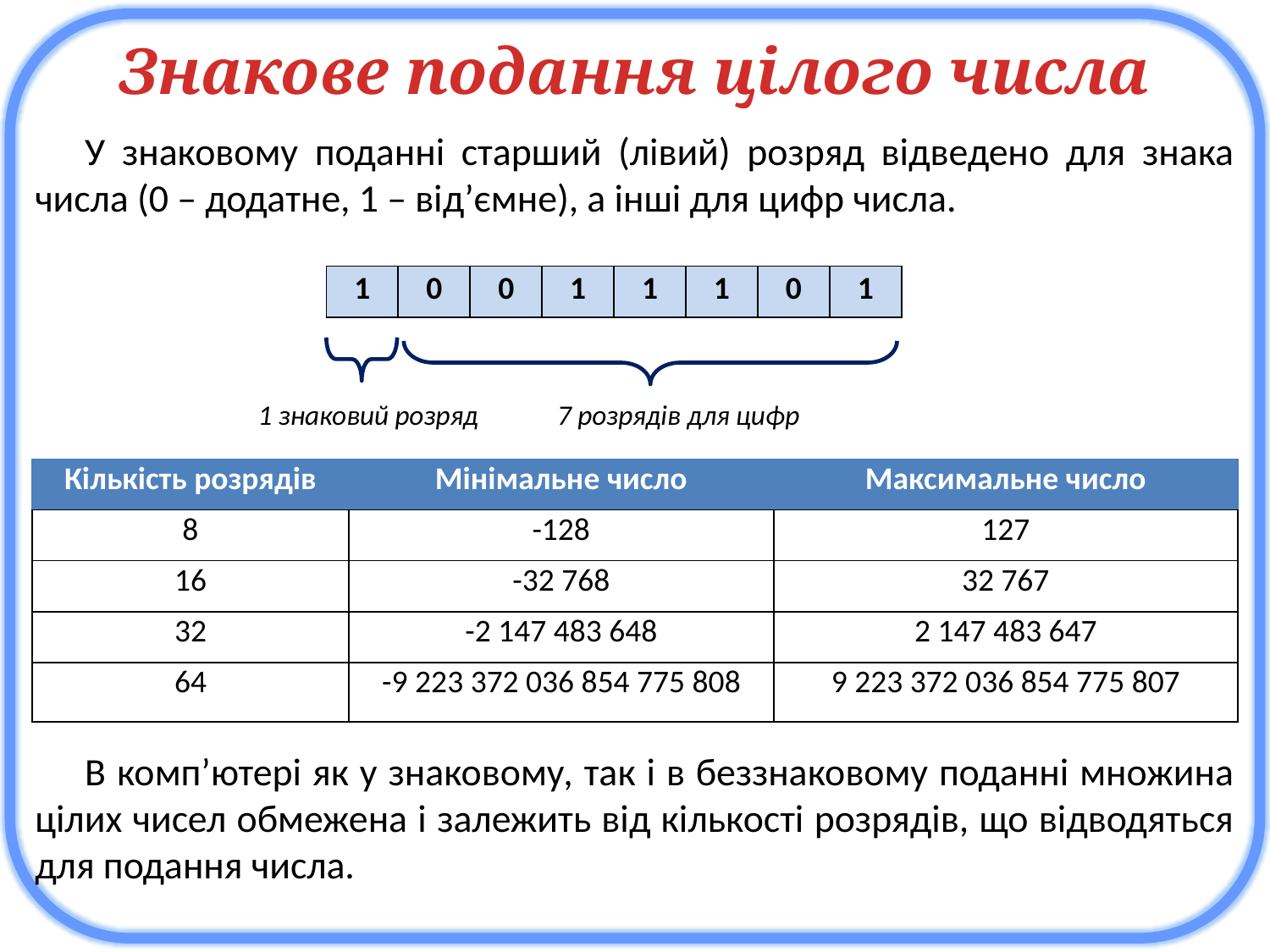

Знакове подання цілого числа

У знаковому поданні старший (лівий) розряд відведено для знака числа (0 – додатне, 1 – від’ємне), а інші для цифр числа.
| 1 | 0 | 0 | 1 | 1 | 1 | 0 | 1 |
| --- | --- | --- | --- | --- | --- | --- | --- |

1 знаковий розряд
7 розрядів для цифр
| Кількість розрядів | Мінімальне число | Максимальне число |
| --- | --- | --- |
| 8 | -128 | 127 |
| 16 | -32 768 | 32 767 |
| 32 | -2 147 483 648 | 2 147 483 647 |
| 64 | -9 223 372 036 854 775 808 | 9 223 372 036 854 775 807 |
В комп’ютері як у знаковому, так і в беззнаковому поданні множина цілих чисел обмежена і залежить від кількості розрядів, що відводяться для подання числа.